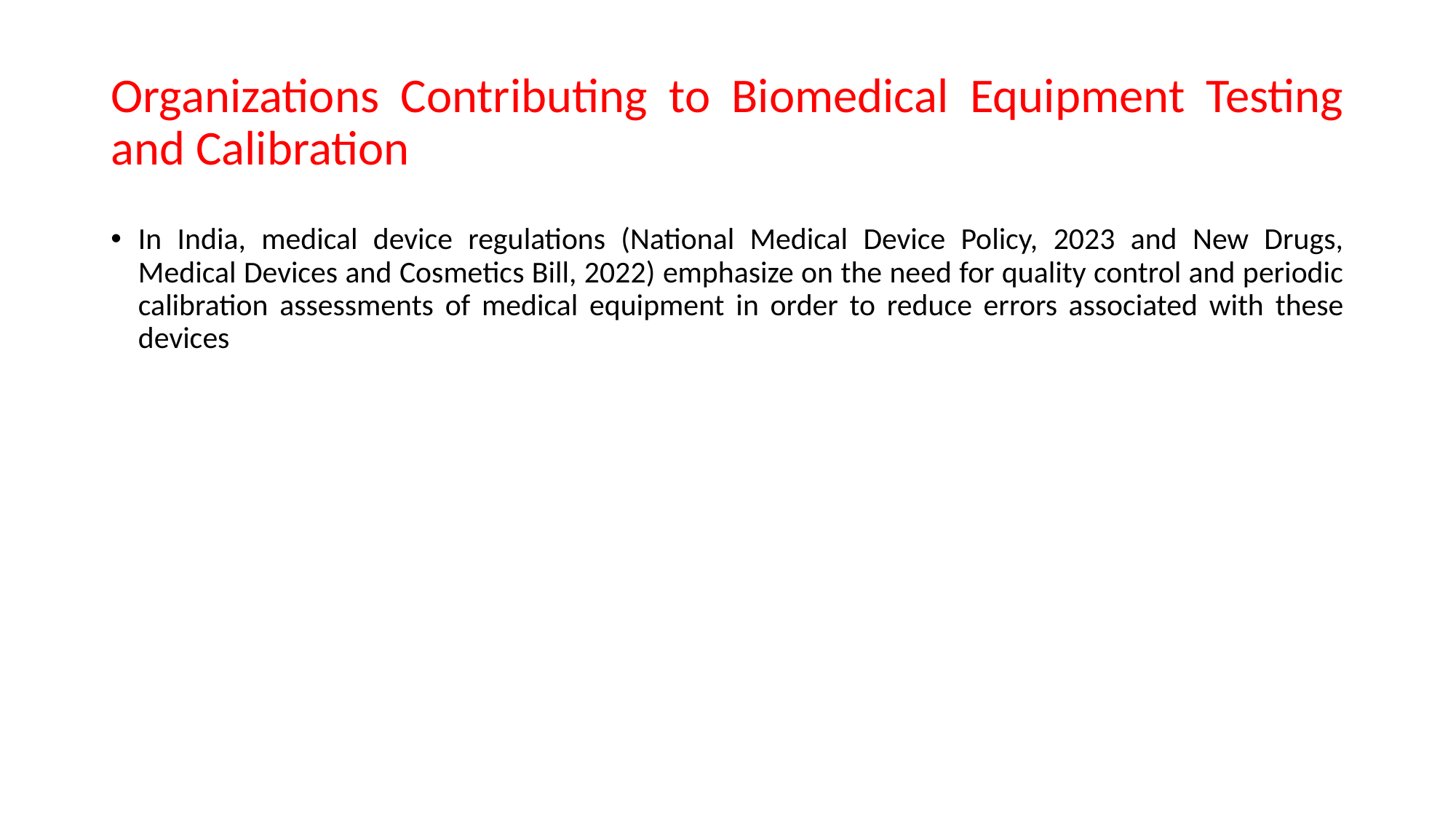

# Organizations Contributing to Biomedical Equipment Testing and Calibration
In India, medical device regulations (National Medical Device Policy, 2023 and New Drugs, Medical Devices and Cosmetics Bill, 2022) emphasize on the need for quality control and periodic calibration assessments of medical equipment in order to reduce errors associated with these devices